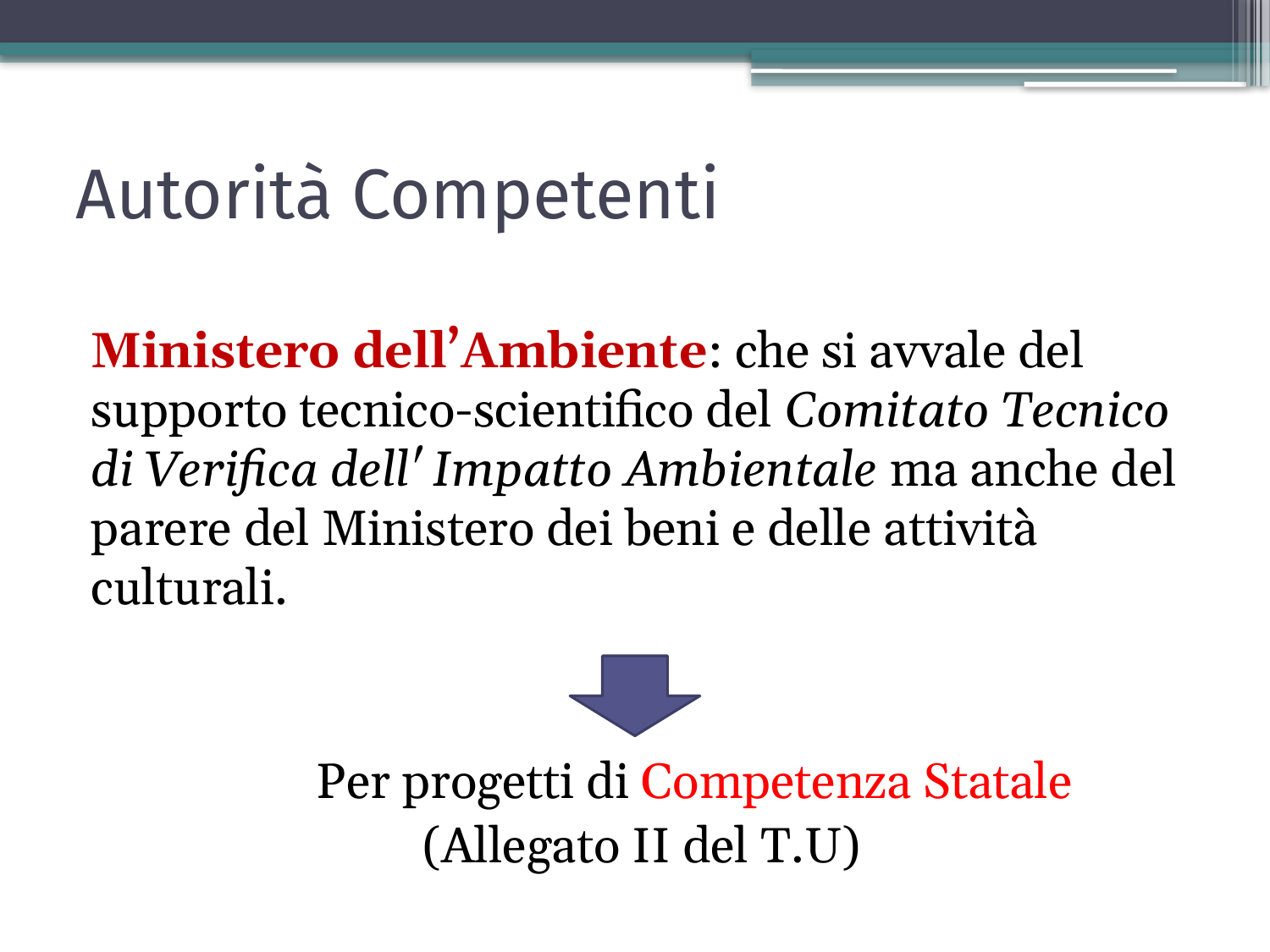

# Autorità Competenti
Ministero dell’Ambiente: che si avvale del supporto tecnico-scientifico del Comitato Tecnico di Verifica dell' Impatto Ambientale ma anche del parere del Ministero dei beni e delle attività culturali.

                   Per progetti di Competenza Statale
                            (Allegato II del T.U)